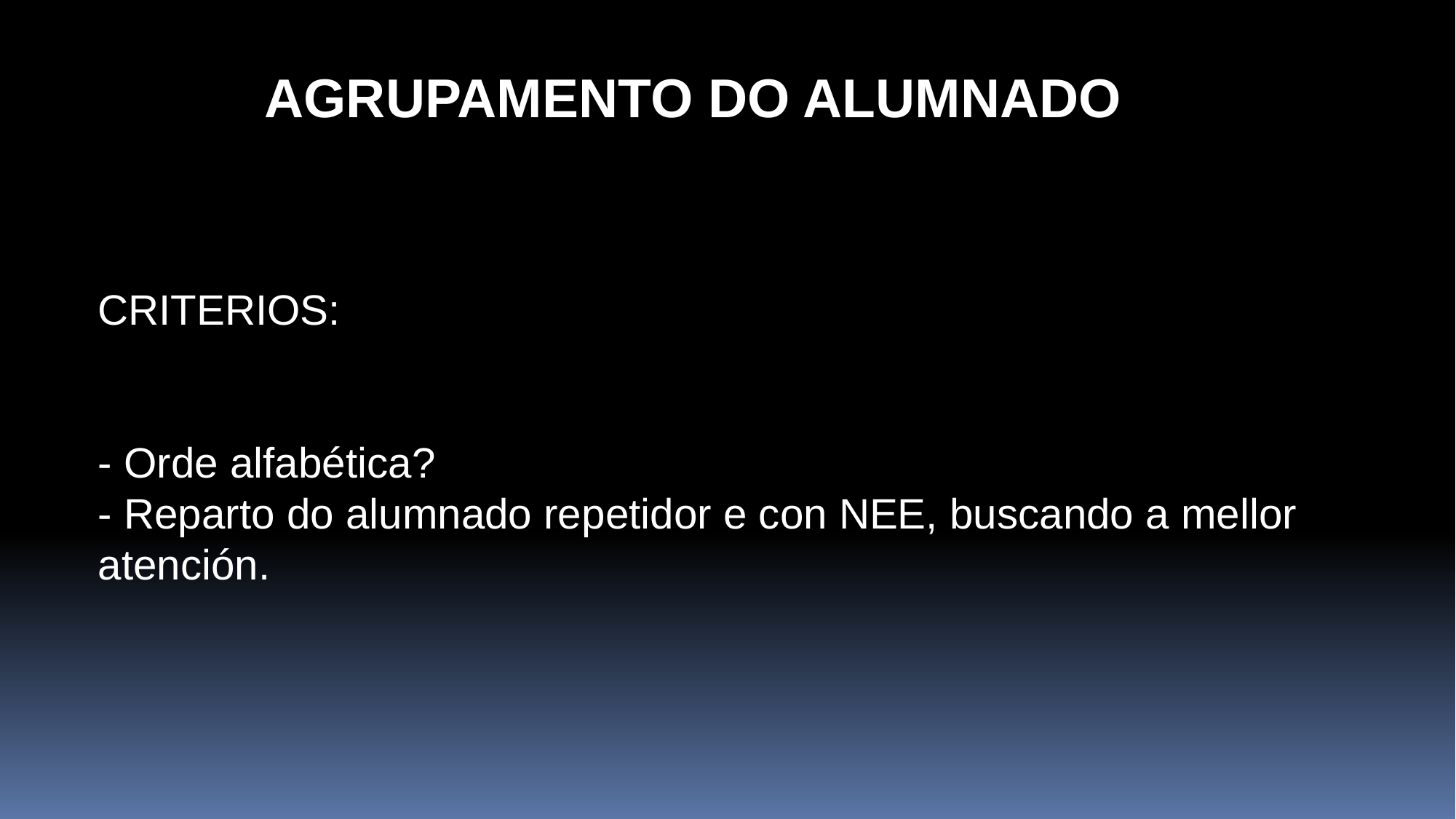

AGRUPAMENTO DO ALUMNADO

CRITERIOS:

- Orde alfabética?
- Reparto do alumnado repetidor e con NEE, buscando a mellor atención.